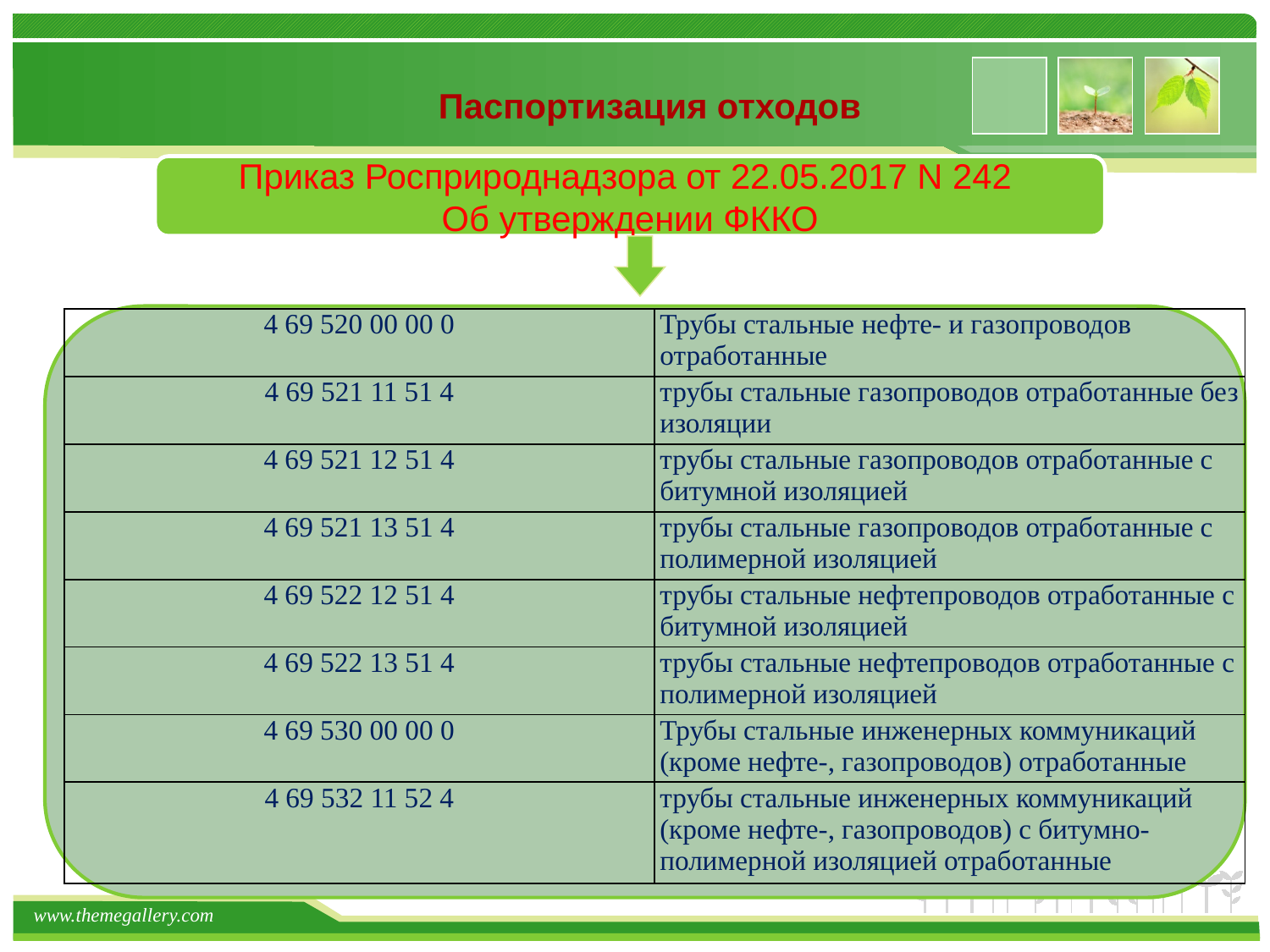

Паспортизация отходов
Приказ Росприроднадзора от 22.05.2017 N 242
Об утверждении ФККО

| 4 69 520 00 00 0 | Трубы стальные нефте- и газопроводов отработанные |
| --- | --- |
| 4 69 521 11 51 4 | трубы стальные газопроводов отработанные без изоляции |
| 4 69 521 12 51 4 | трубы стальные газопроводов отработанные с битумной изоляцией |
| 4 69 521 13 51 4 | трубы стальные газопроводов отработанные с полимерной изоляцией |
| 4 69 522 12 51 4 | трубы стальные нефтепроводов отработанные с битумной изоляцией |
| 4 69 522 13 51 4 | трубы стальные нефтепроводов отработанные с полимерной изоляцией |
| 4 69 530 00 00 0 | Трубы стальные инженерных коммуникаций (кроме нефте-, газопроводов) отработанные |
| 4 69 532 11 52 4 | трубы стальные инженерных коммуникаций (кроме нефте-, газопроводов) с битумно-полимерной изоляцией отработанные |